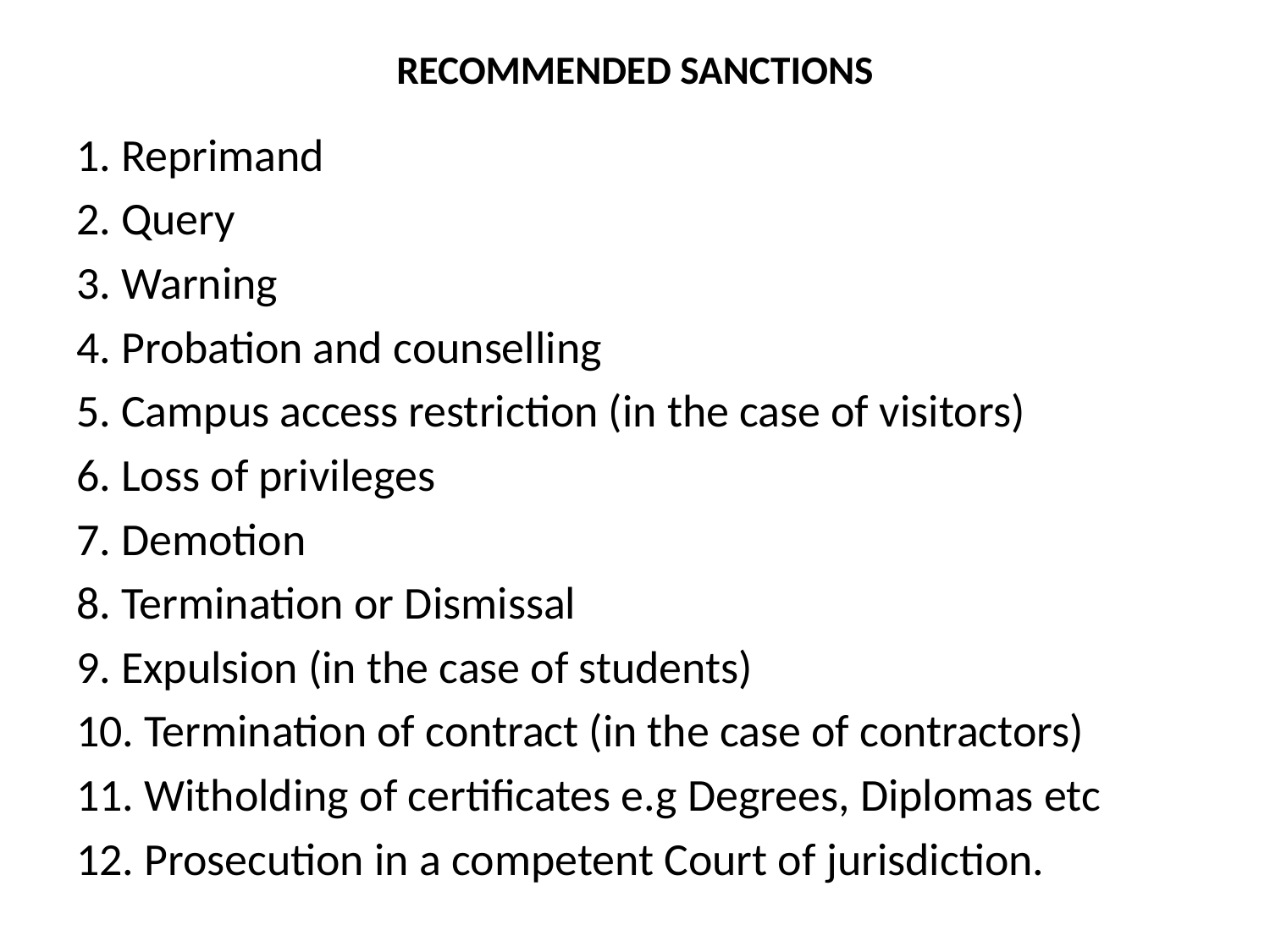

# RECOMMENDED SANCTIONS
1. Reprimand
2. Query
3. Warning
4. Probation and counselling
5. Campus access restriction (in the case of visitors)
6. Loss of privileges
7. Demotion
8. Termination or Dismissal
9. Expulsion (in the case of students)
10. Termination of contract (in the case of contractors)
11. Witholding of certificates e.g Degrees, Diplomas etc
12. Prosecution in a competent Court of jurisdiction.